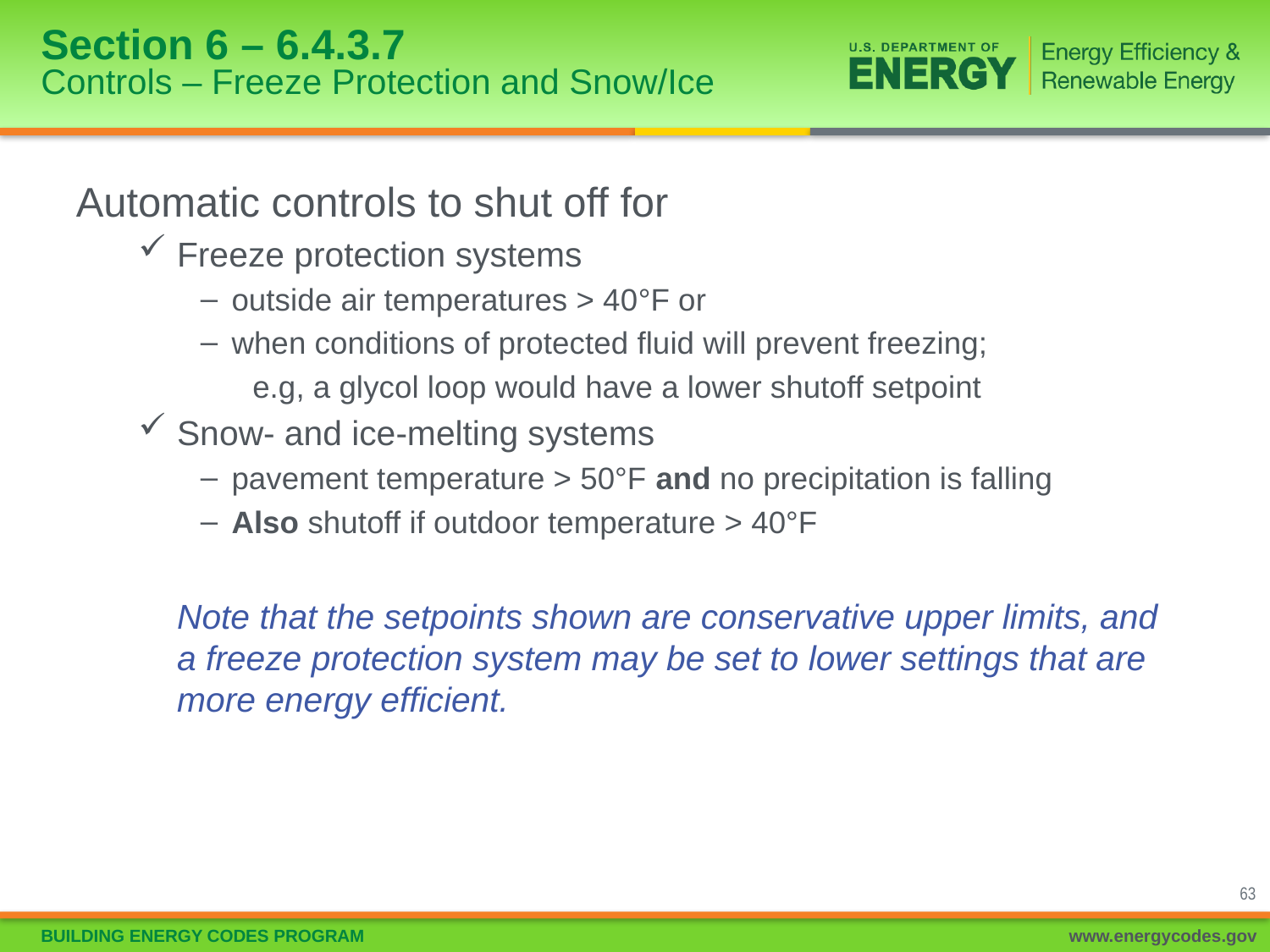

# Section 6 – 6.4.3.7 Controls – Freeze Protection and Snow/Ice
Automatic controls to shut off for
Freeze protection systems
outside air temperatures > 40°F or
when conditions of protected fluid will prevent freezing;
      e.g, a glycol loop would have a lower shutoff setpoint
Snow- and ice-melting systems
pavement temperature > 50°F and no precipitation is falling
Also shutoff if outdoor temperature > 40°F

	Note that the setpoints shown are conservative upper limits, and a freeze protection system may be set to lower settings that are more energy efficient.